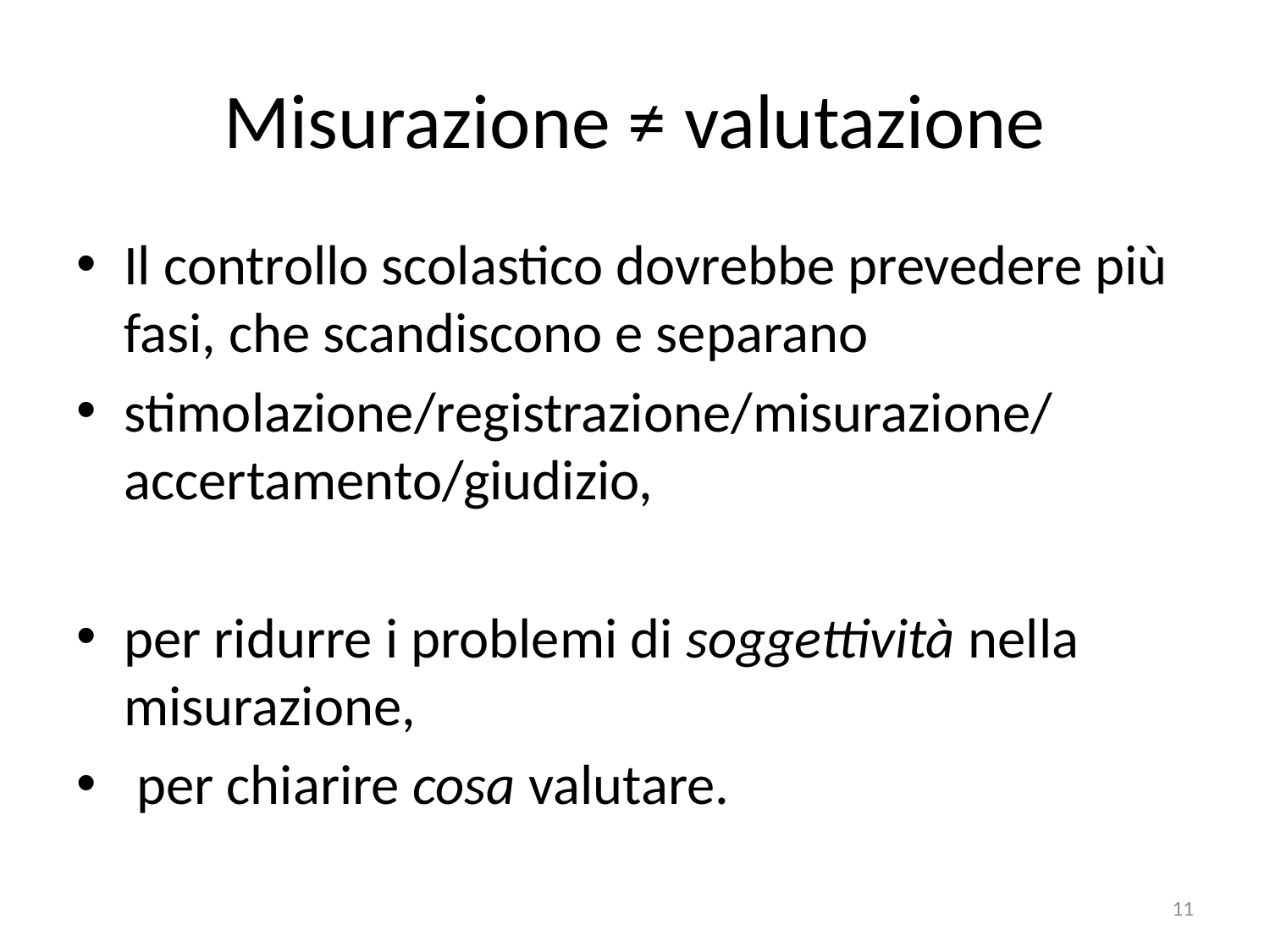

# Misurazione ≠ valutazione
Il controllo scolastico dovrebbe prevedere più fasi, che scandiscono e separano
stimolazione/registrazione/misurazione/accertamento/giudizio,

per ridurre i problemi di soggettività nella misurazione,
 per chiarire cosa valutare.

11